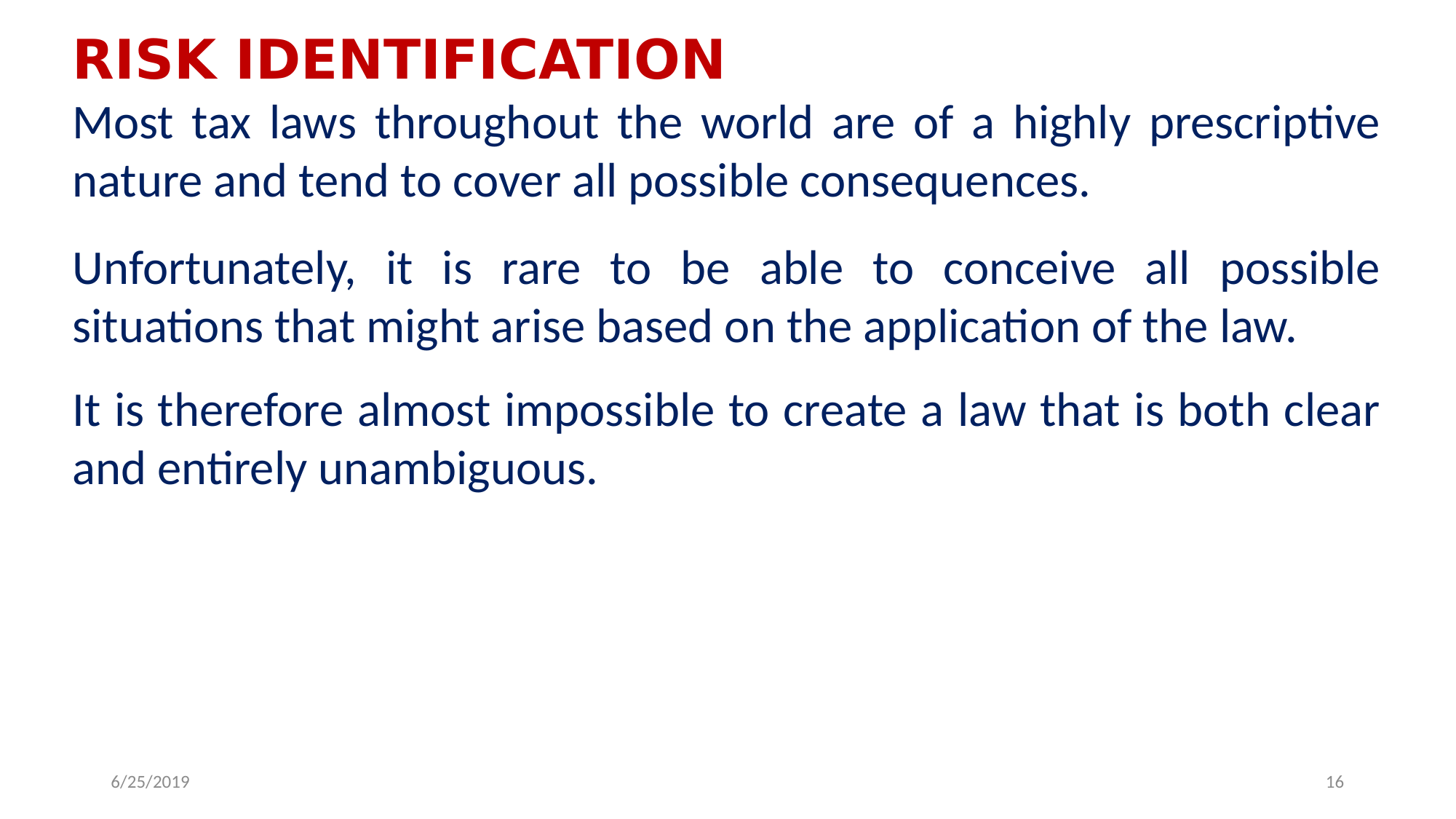

RISK IDENTIFICATION
Most tax laws throughout the world are of a highly prescriptive nature and tend to cover all possible consequences.

Unfortunately, it is rare to be able to conceive all possible situations that might arise based on the application of the law.

It is therefore almost impossible to create a law that is both clear and entirely unambiguous.
6/25/2019
16